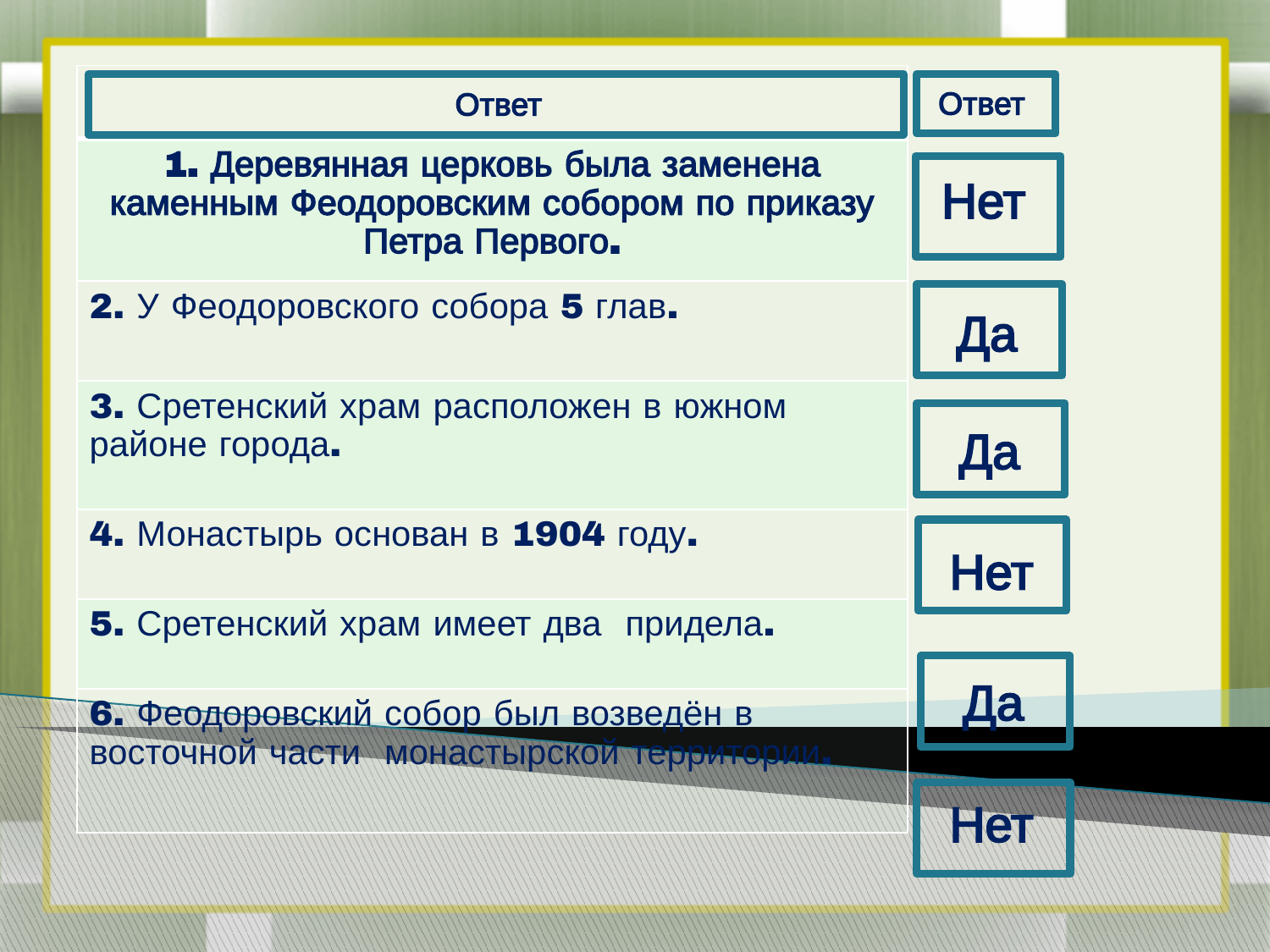

|  |
| --- |
| 1. Деревянная церковь была заменена каменным Феодоровским собором по приказу Петра Первого. |
| 2. У Феодоровского собора 5 глав. |
| 3. Сретенский храм расположен в южном районе города. |
| 4. Монастырь основан в 1904 году. |
| 5. Сретенский храм имеет два придела. |
| 6. Феодоровский собор был возведён в восточной части монастырской территории. |

Ответ
Ответ

Нет

Да

Да

Нет

Да

Нет